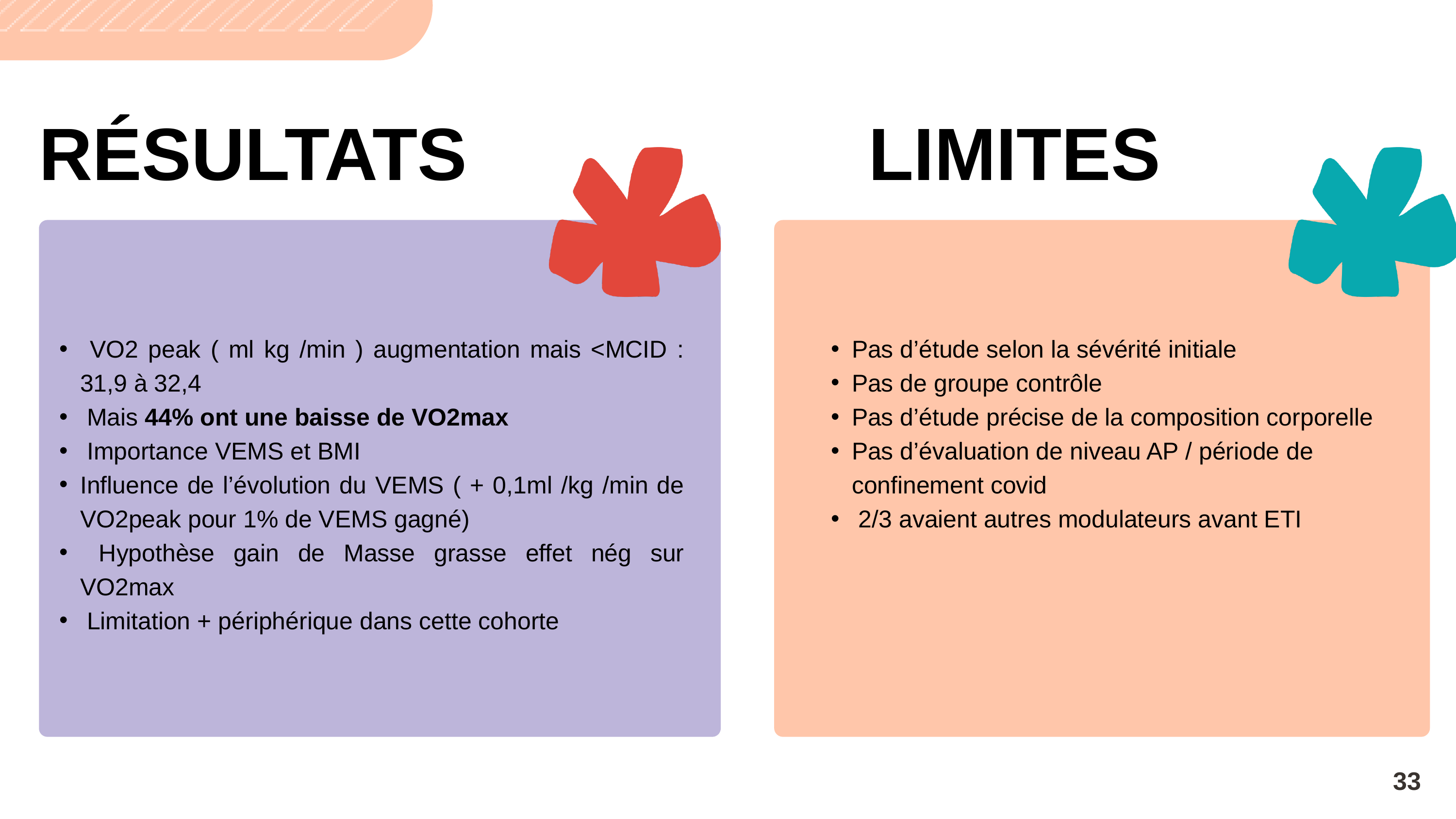

RÉSULTATS
LIMITES

 VO2 peak ( ml kg /min ) augmentation mais <MCID : 31,9 à 32,4
 Mais 44% ont une baisse de VO2max
 Importance VEMS et BMI
Influence de l’évolution du VEMS ( + 0,1ml /kg /min de VO2peak pour 1% de VEMS gagné)
 Hypothèse gain de Masse grasse effet nég sur VO2max
 Limitation + périphérique dans cette cohorte

Pas d’étude selon la sévérité initiale
Pas de groupe contrôle
Pas d’étude précise de la composition corporelle
Pas d’évaluation de niveau AP / période de confinement covid
 2/3 avaient autres modulateurs avant ETI

33